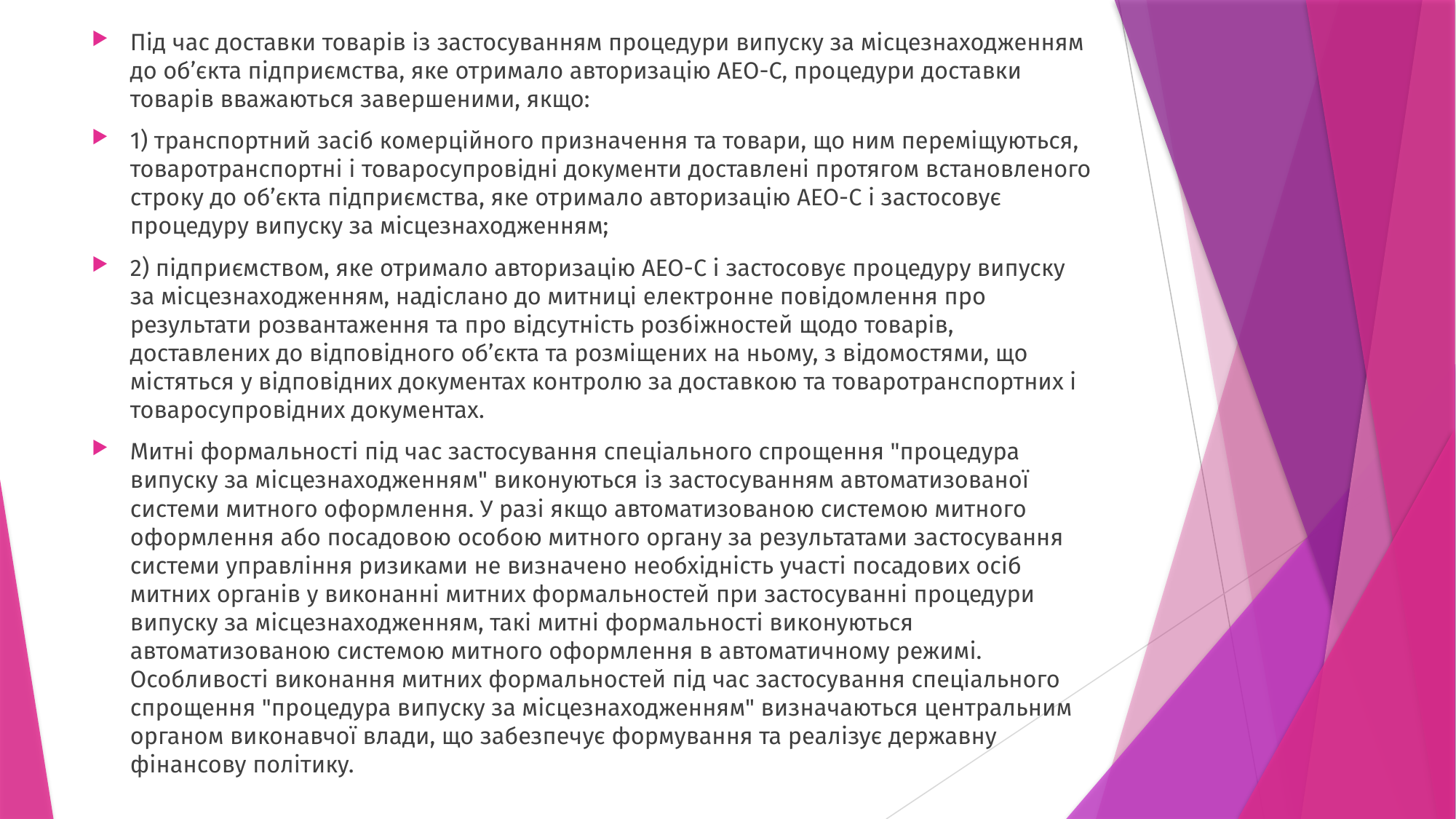

Під час доставки товарів із застосуванням процедури випуску за місцезнаходженням до об’єкта підприємства, яке отримало авторизацію АЕО-C, процедури доставки товарів вважаються завершеними, якщо:
1) транспортний засіб комерційного призначення та товари, що ним переміщуються, товаротранспортні і товаросупровідні документи доставлені протягом встановленого строку до об’єкта підприємства, яке отримало авторизацію АЕО-С і застосовує процедуру випуску за місцезнаходженням;
2) підприємством, яке отримало авторизацію АЕО-С і застосовує процедуру випуску за місцезнаходженням, надіслано до митниці електронне повідомлення про результати розвантаження та про відсутність розбіжностей щодо товарів, доставлених до відповідного об’єкта та розміщених на ньому, з відомостями, що містяться у відповідних документах контролю за доставкою та товаротранспортних і товаросупровідних документах.
Митні формальності під час застосування спеціального спрощення "процедура випуску за місцезнаходженням" виконуються із застосуванням автоматизованої системи митного оформлення. У разі якщо автоматизованою системою митного оформлення або посадовою особою митного органу за результатами застосування системи управління ризиками не визначено необхідність участі посадових осіб митних органів у виконанні митних формальностей при застосуванні процедури випуску за місцезнаходженням, такі митні формальності виконуються автоматизованою системою митного оформлення в автоматичному режимі. Особливості виконання митних формальностей під час застосування спеціального спрощення "процедура випуску за місцезнаходженням" визначаються центральним органом виконавчої влади, що забезпечує формування та реалізує державну фінансову політику.